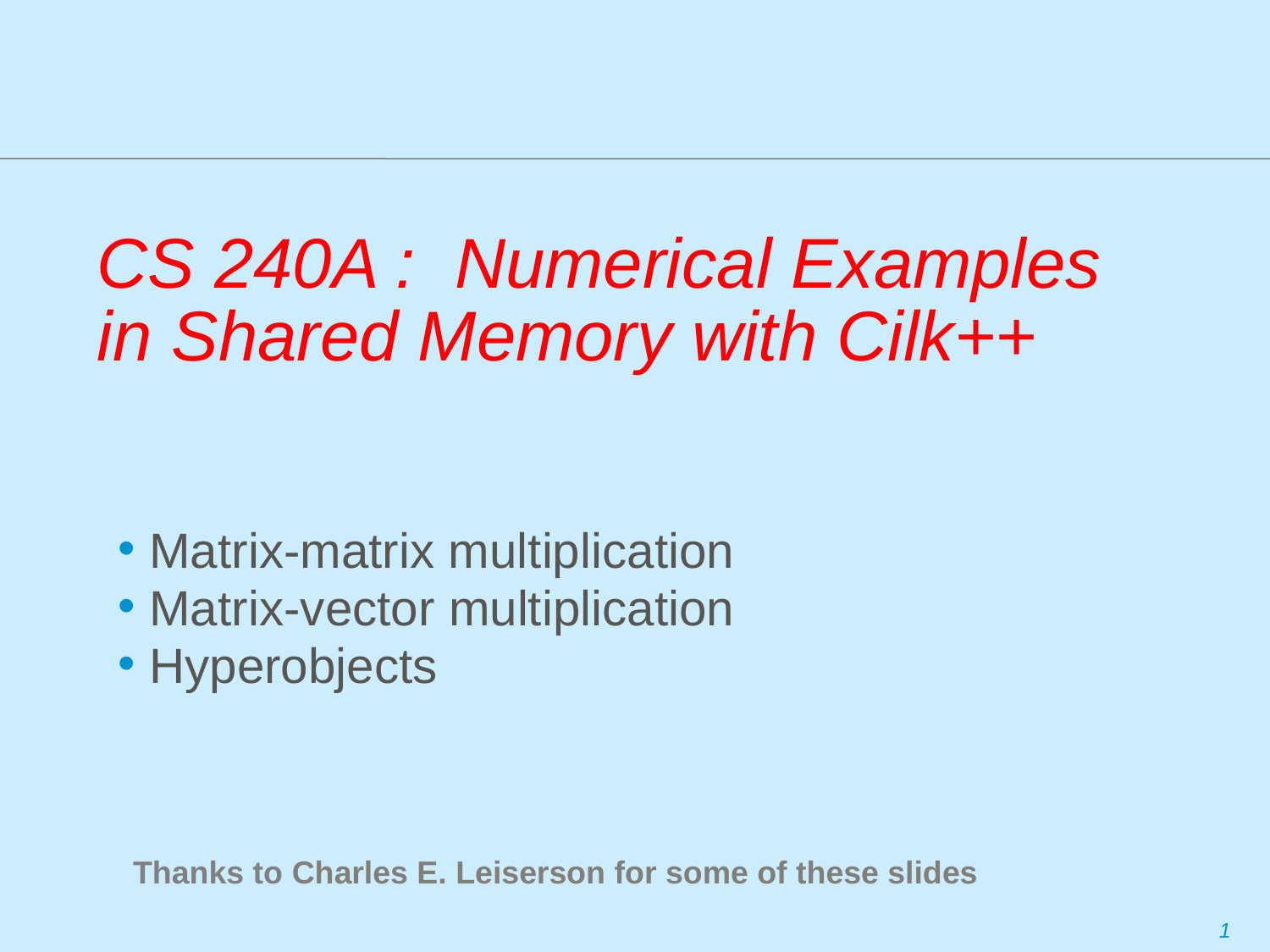

# CS 240A :  Numerical Examples in Shared Memory with Cilk++

 Matrix-matrix multiplication
 Matrix-vector multiplication
 Hyperobjects

Thanks to Charles E. Leiserson for some of these slides